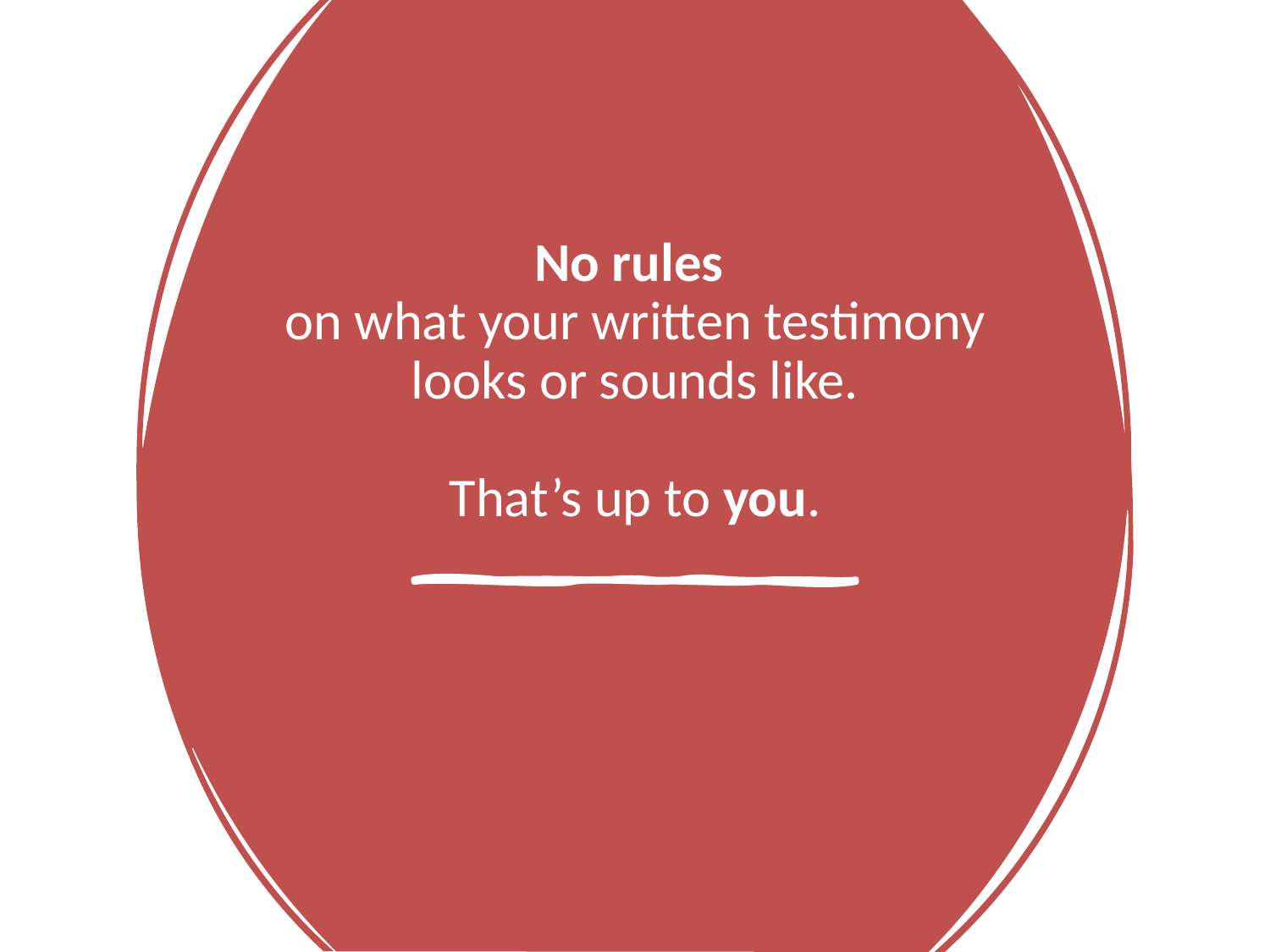

# No rules on what your written testimony looks or sounds like. That’s up to you.